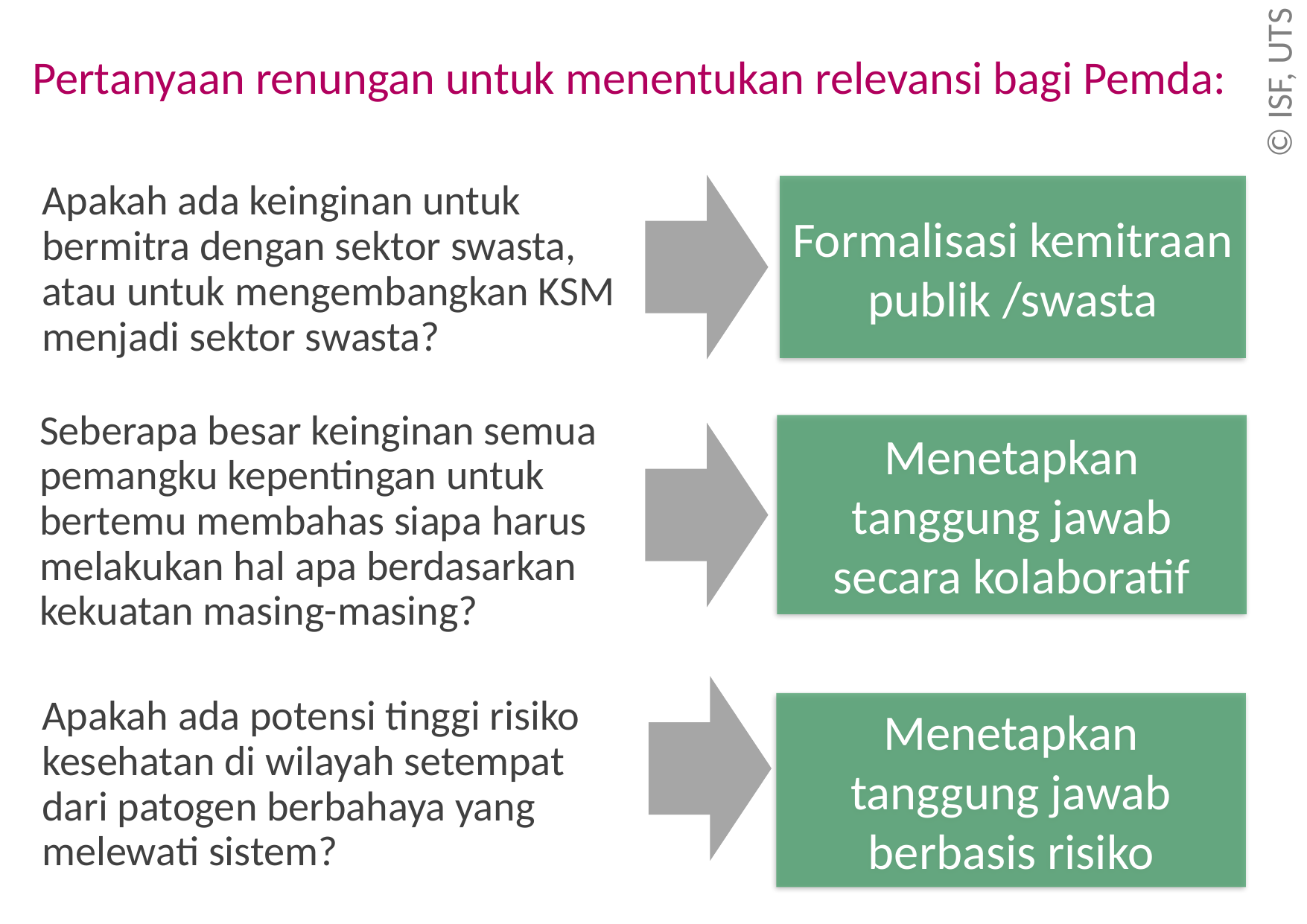

Pertanyaan renungan untuk menentukan relevansi bagi Pemda:
Apakah ada keinginan untuk bermitra dengan sektor swasta, atau untuk mengembangkan KSM menjadi sektor swasta?
Formalisasi kemitraan publik /swasta

Seberapa besar keinginan semua pemangku kepentingan untuk bertemu membahas siapa harus melakukan hal apa berdasarkan kekuatan masing-masing?
Menetapkan tanggung jawab secara kolaboratif

Apakah ada potensi tinggi risiko kesehatan di wilayah setempat dari patogen berbahaya yang melewati sistem?
Menetapkan tanggung jawab berbasis risiko